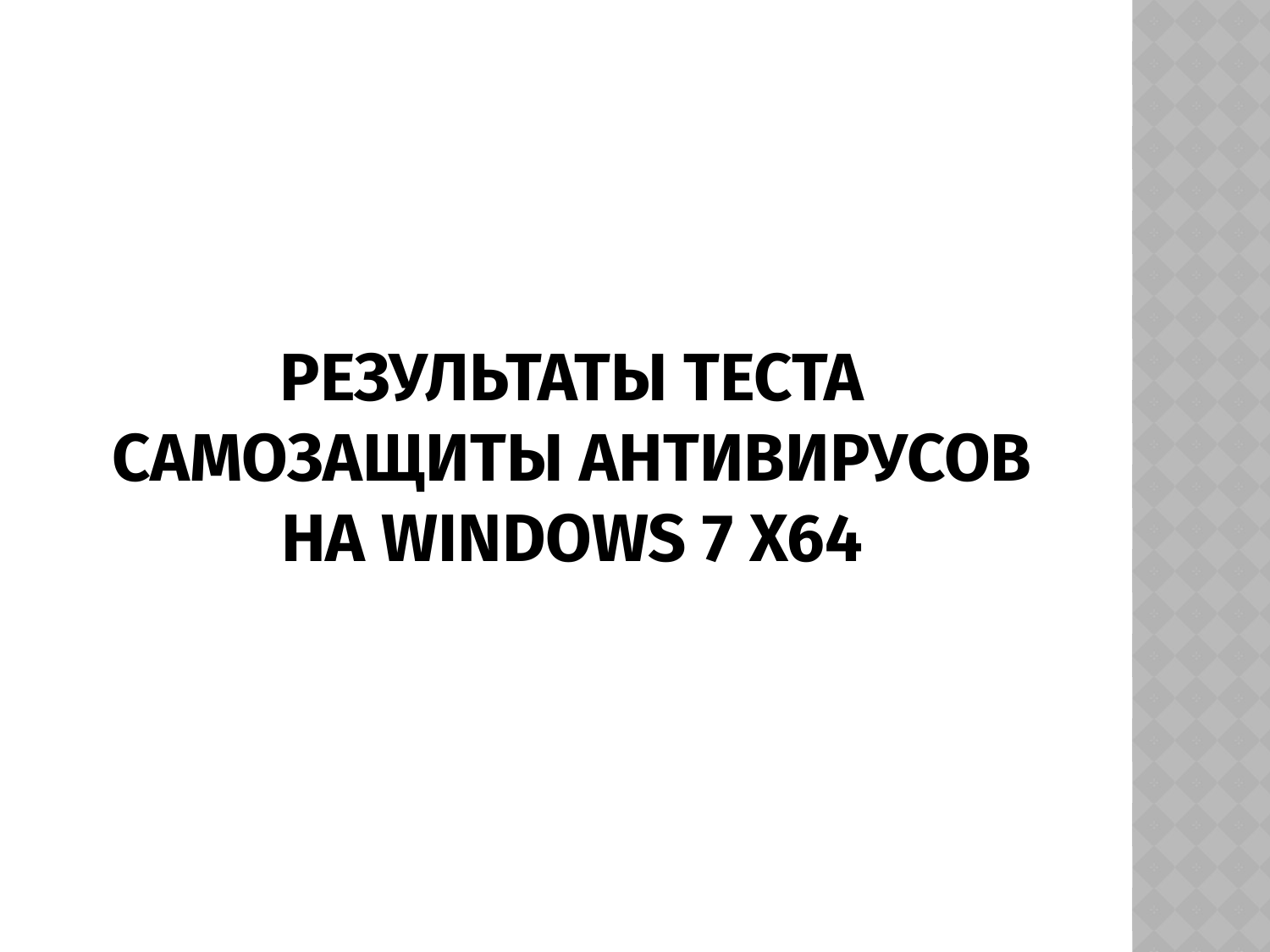

# Результаты теста самозащиты антивирусов на Windows 7 x64